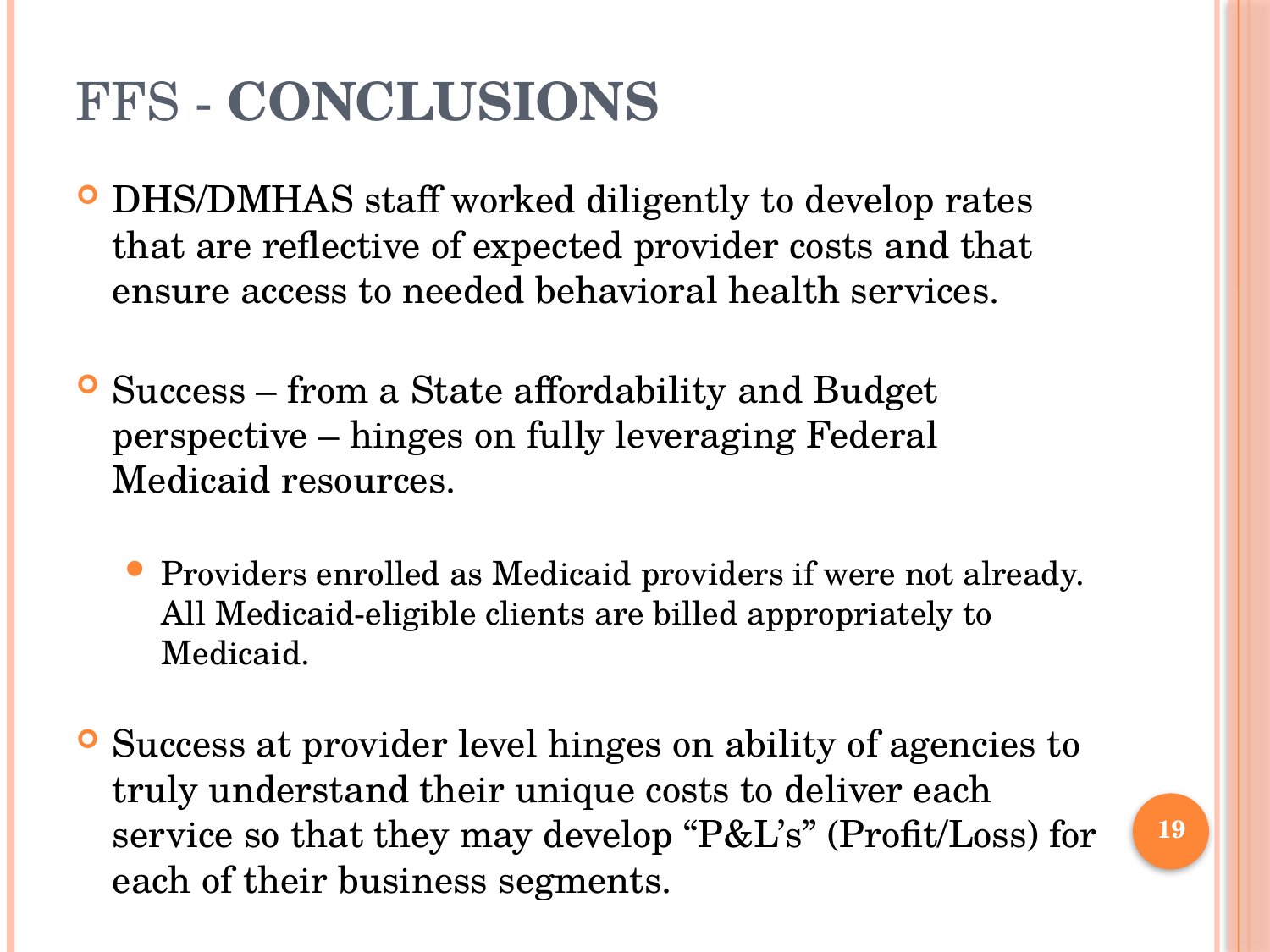

# FFS - conclusions
DHS/DMHAS staff worked diligently to develop rates that are reflective of expected provider costs and that  ensure access to needed behavioral health services.
Success – from a State affordability and Budget perspective – hinges on fully leveraging Federal Medicaid resources.
Providers enrolled as Medicaid providers if were not already. All Medicaid-eligible clients are billed appropriately to Medicaid.
Success at provider level hinges on ability of agencies to truly understand their unique costs to deliver each service so that they may develop “P&L’s” (Profit/Loss) for each of their business segments.

19